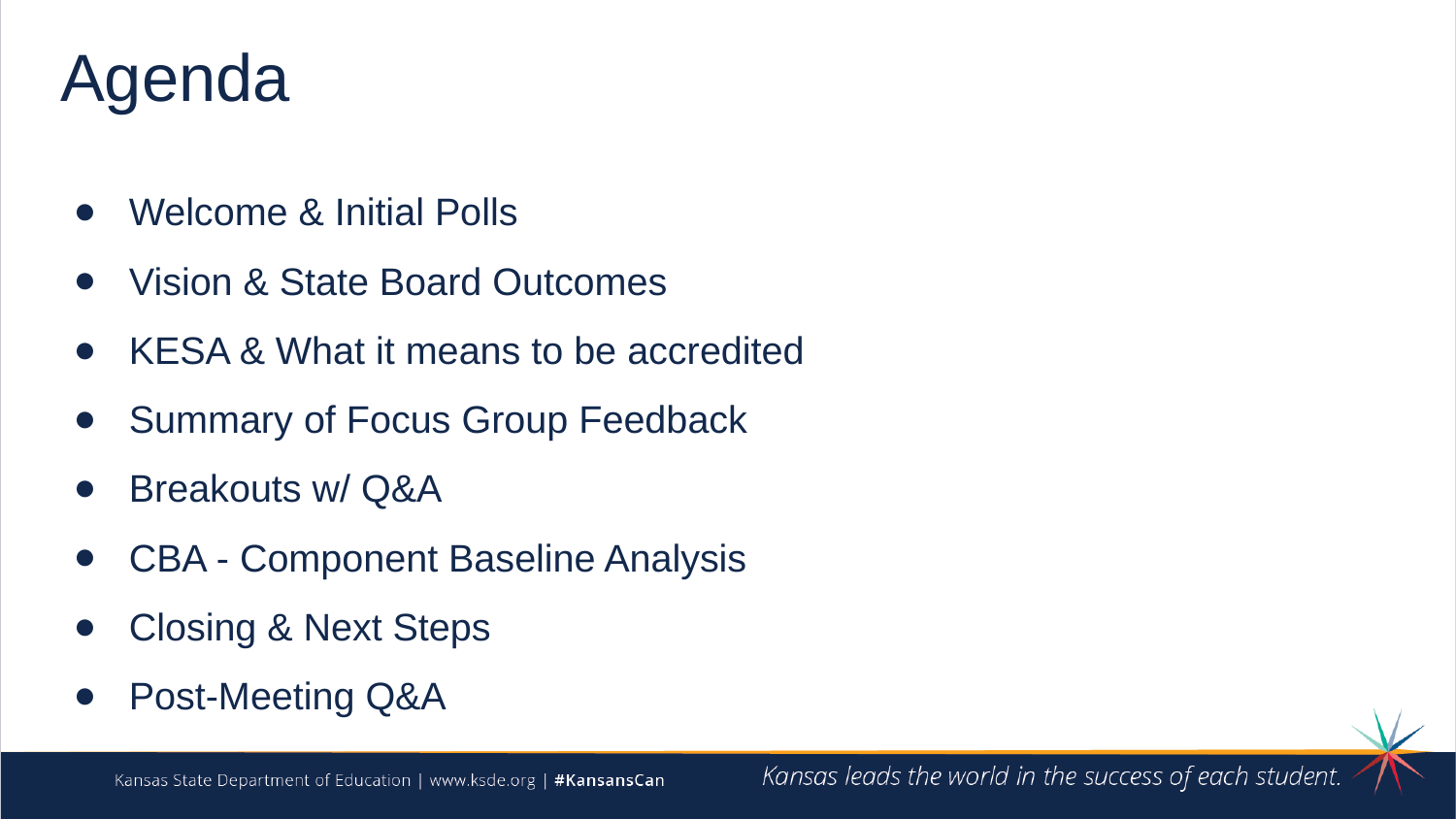

# Agenda
Welcome & Initial Polls
Vision & State Board Outcomes
KESA & What it means to be accredited
Summary of Focus Group Feedback
Breakouts w/ Q&A
CBA - Component Baseline Analysis
Closing & Next Steps
Post-Meeting Q&A